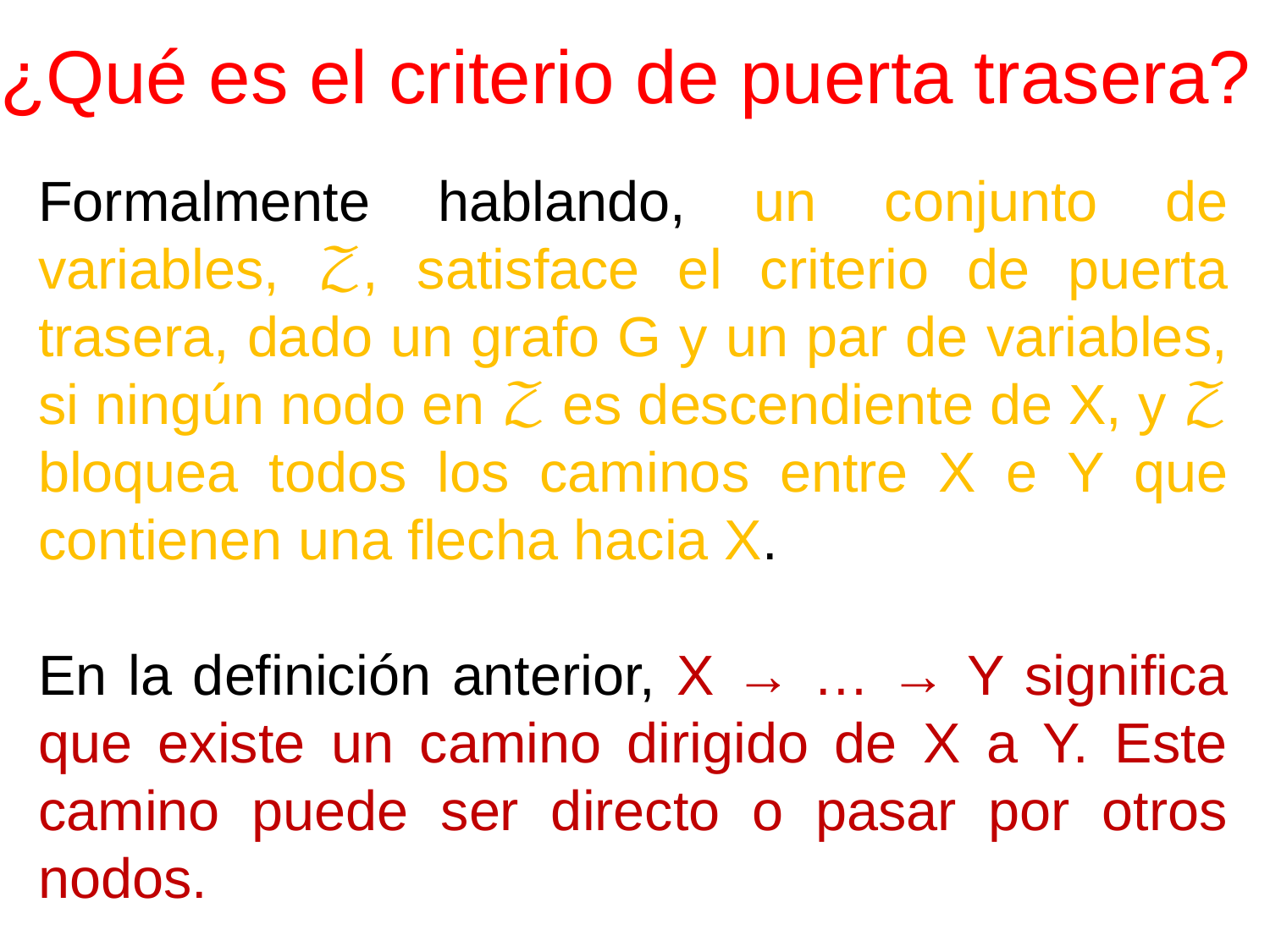

# ¿Qué es el criterio de puerta trasera?
Formalmente hablando, un conjunto de variables, 𝒵, satisface el criterio de puerta trasera, dado un grafo G y un par de variables, si ningún nodo en 𝒵 es descendiente de X, y 𝒵 bloquea todos los caminos entre X e Y que contienen una flecha hacia X.

En la definición anterior, X → … → Y significa que existe un camino dirigido de X a Y. Este camino puede ser directo o pasar por otros nodos.